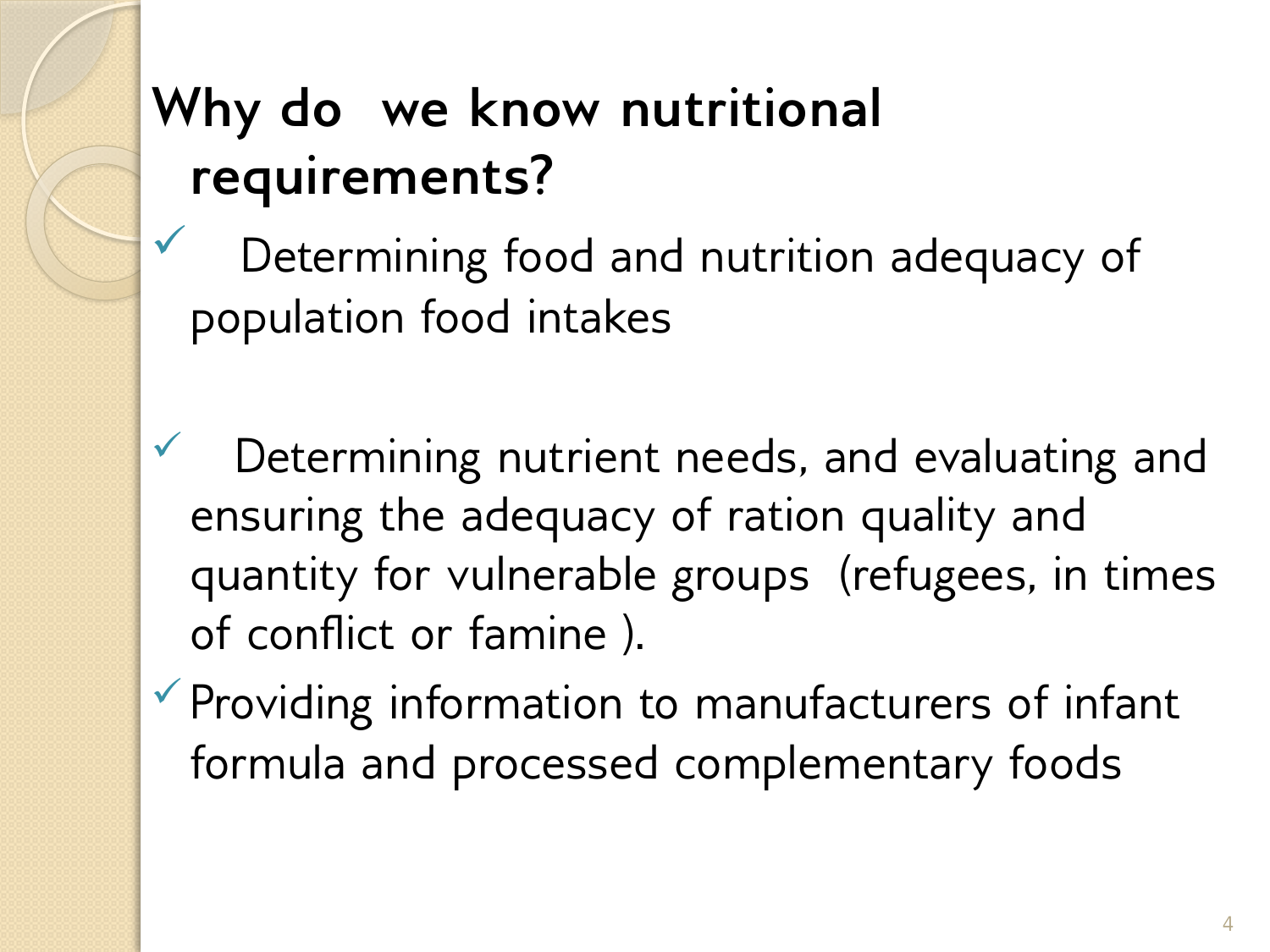

Why do  we know nutritional requirements?
   Determining food and nutrition adequacy of population food intakes

   Determining nutrient needs, and evaluating and  ensuring the adequacy of ration quality and quantity for vulnerable groups  (refugees, in times of conflict or famine ).
Providing information to manufacturers of infant formula and processed complementary foods

4